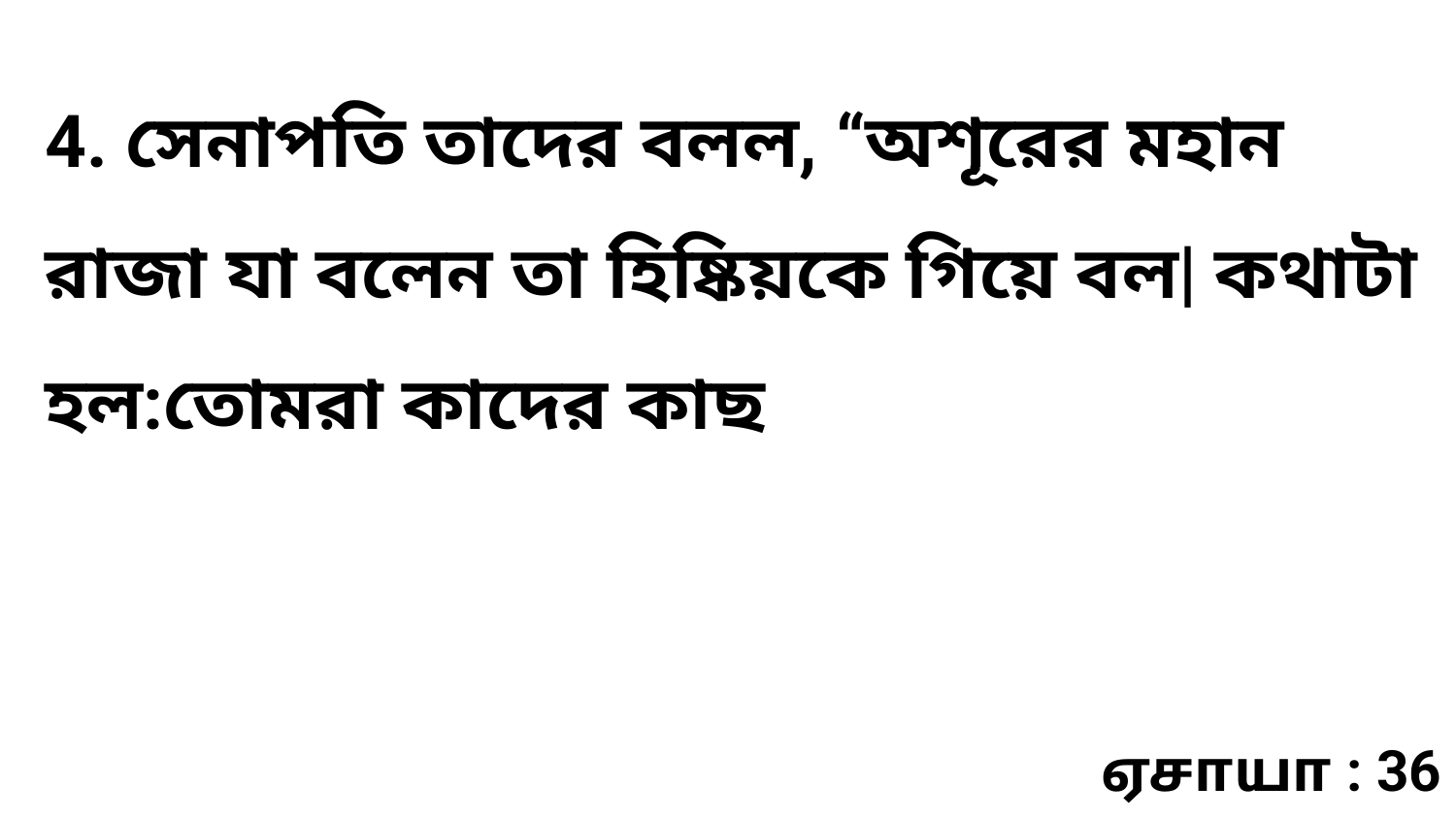

4. সেনাপতি তাদের বলল, “অশূরের মহান রাজা যা বলেন তা হিষ্কিয়কে গিয়ে বল| কথাটা হল:তোমরা কাদের কাছ
ஏசாயா : 36